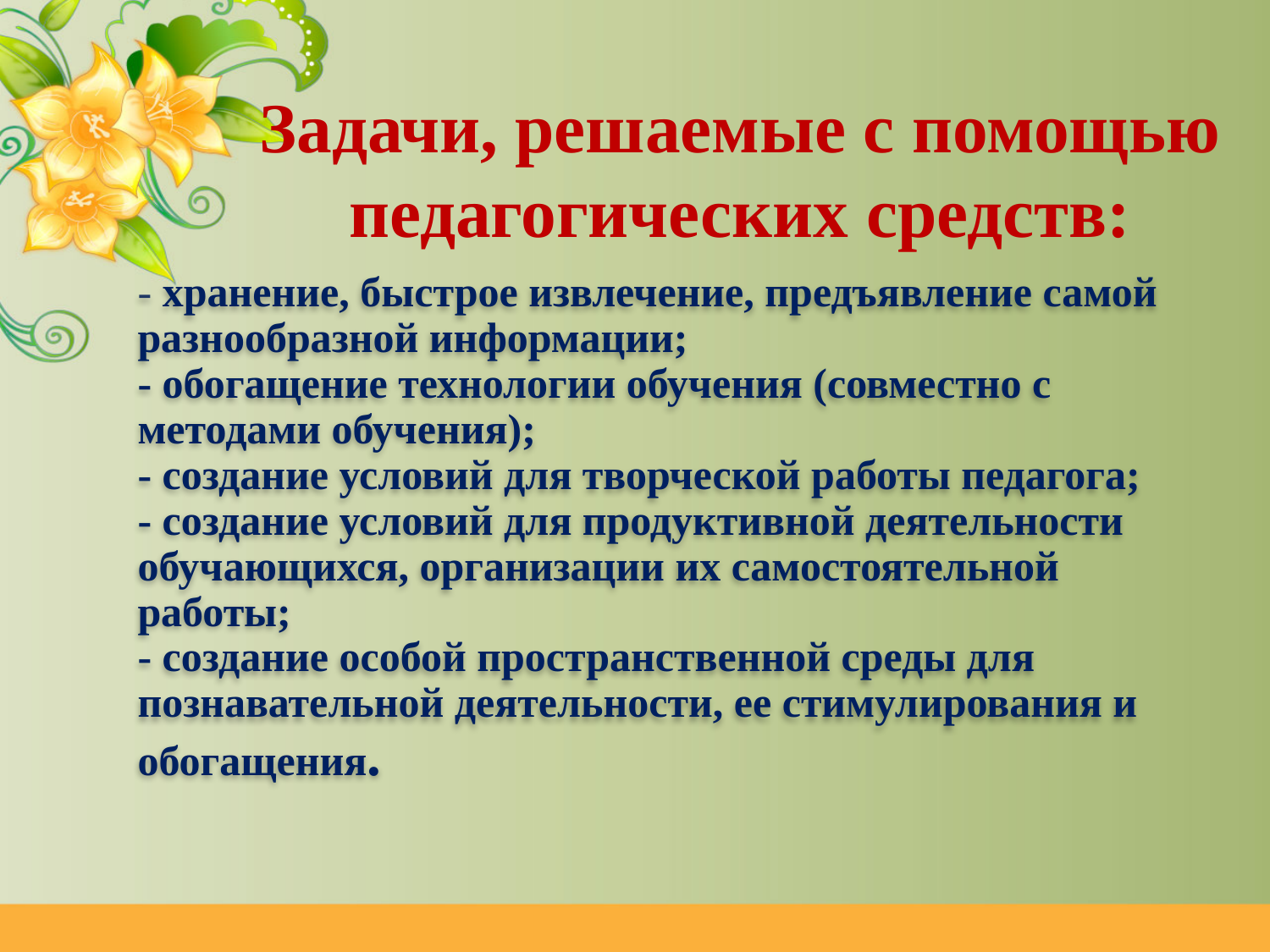

Задачи, решаемые с помощью педагогических средств:
# - хранение, быстрое извлечение, предъявление самой разнообразной информации; - обогащение технологии обучения (совместно с методами обучения); - создание условий для творческой работы педагога; - создание условий для продуктивной деятельности обучающихся, организации их самостоятельной работы; - создание особой пространственной среды для познавательной деятельности, ее стимулирования и обогащения.